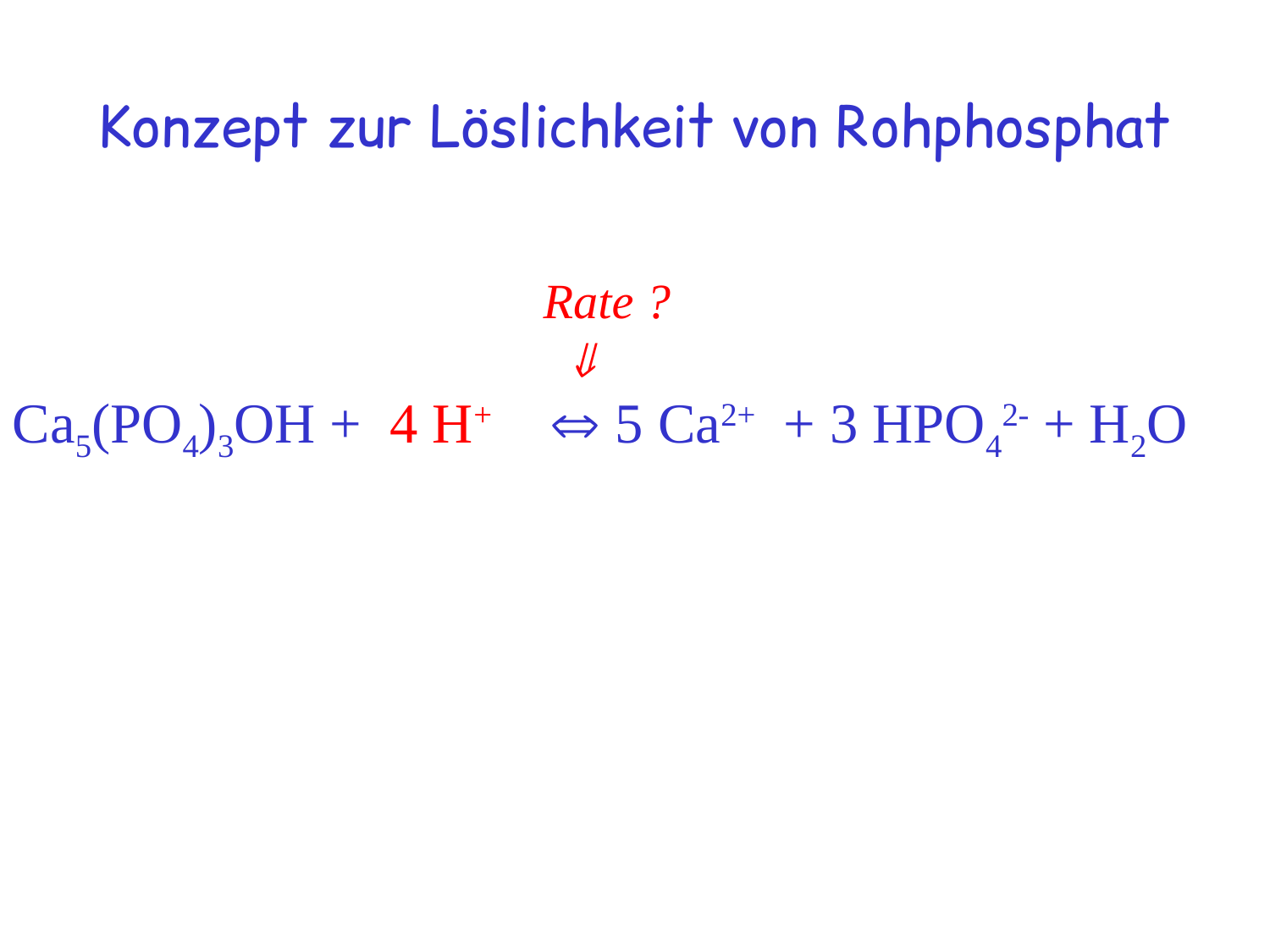

Konzept zur Löslichkeit von Rohphosphat

 Rate ?
   ⇓
Ca5(PO4)3OH +  4 H+    ⇔ 5 Ca2+  + 3 HPO42- + H2O